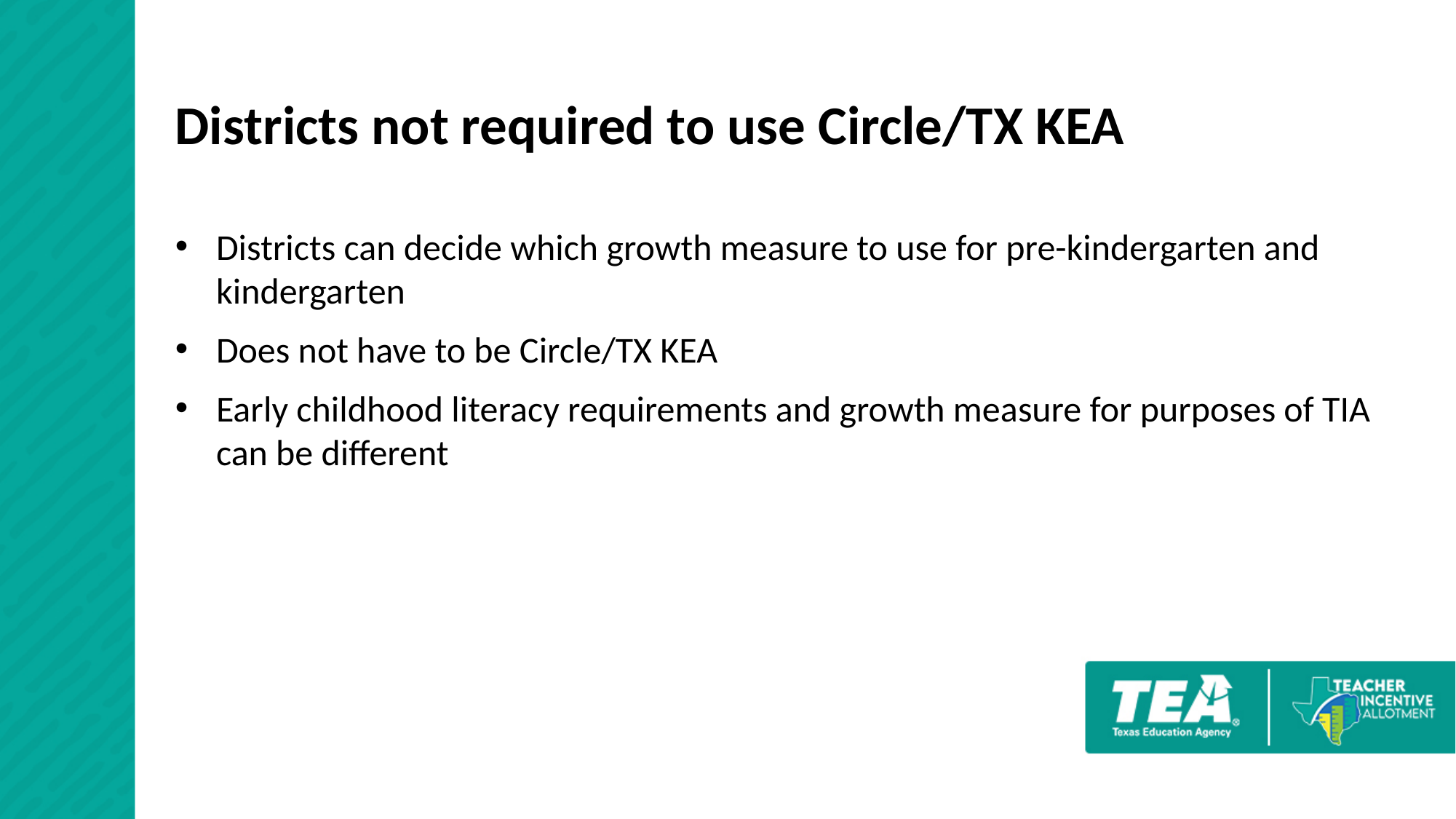

# Districts not required to use Circle/TX KEA
Districts can decide which growth measure to use for pre-kindergarten and kindergarten
Does not have to be Circle/TX KEA
Early childhood literacy requirements and growth measure for purposes of TIA can be different